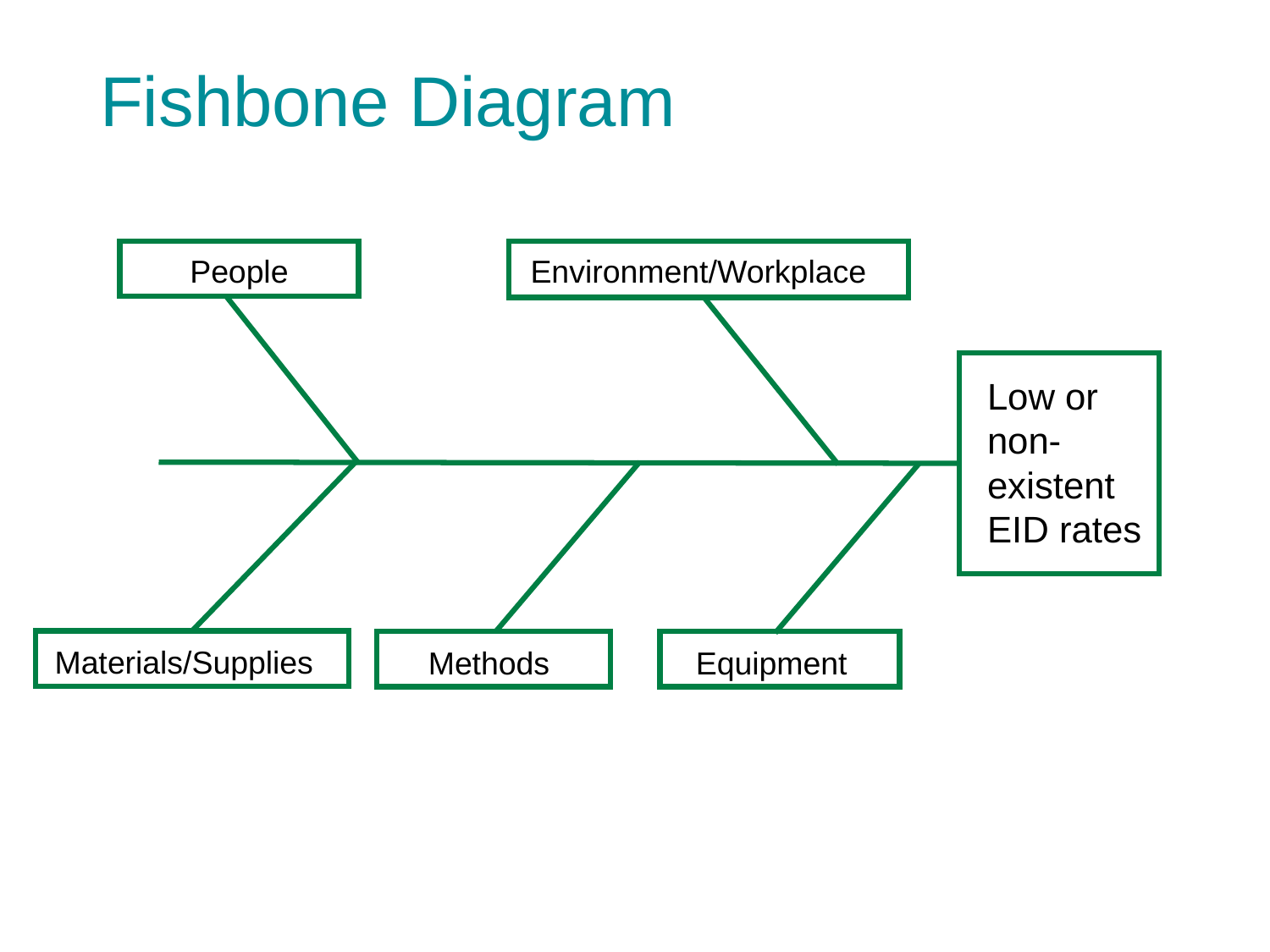

# Fishbone Diagram

Environment/Workplace

People

Low or non-existent
EID rates

Materials/Supplies

Equipment

Methods